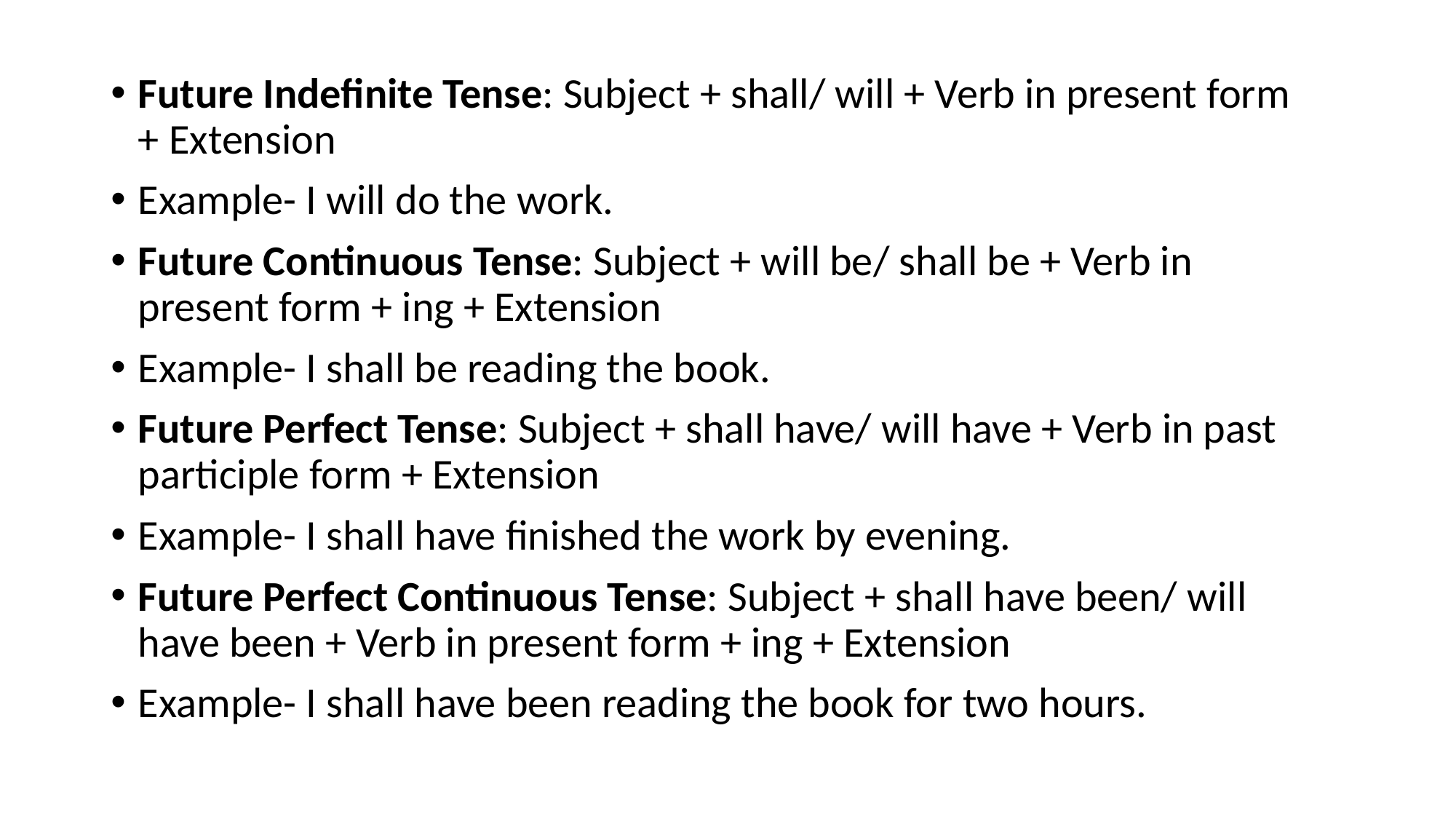

Future Indefinite Tense: Subject + shall/ will + Verb in present form + Extension
Example- I will do the work.
Future Continuous Tense: Subject + will be/ shall be + Verb in present form + ing + Extension
Example- I shall be reading the book.
Future Perfect Tense: Subject + shall have/ will have + Verb in past participle form + Extension
Example- I shall have finished the work by evening.
Future Perfect Continuous Tense: Subject + shall have been/ will have been + Verb in present form + ing + Extension
Example- I shall have been reading the book for two hours.